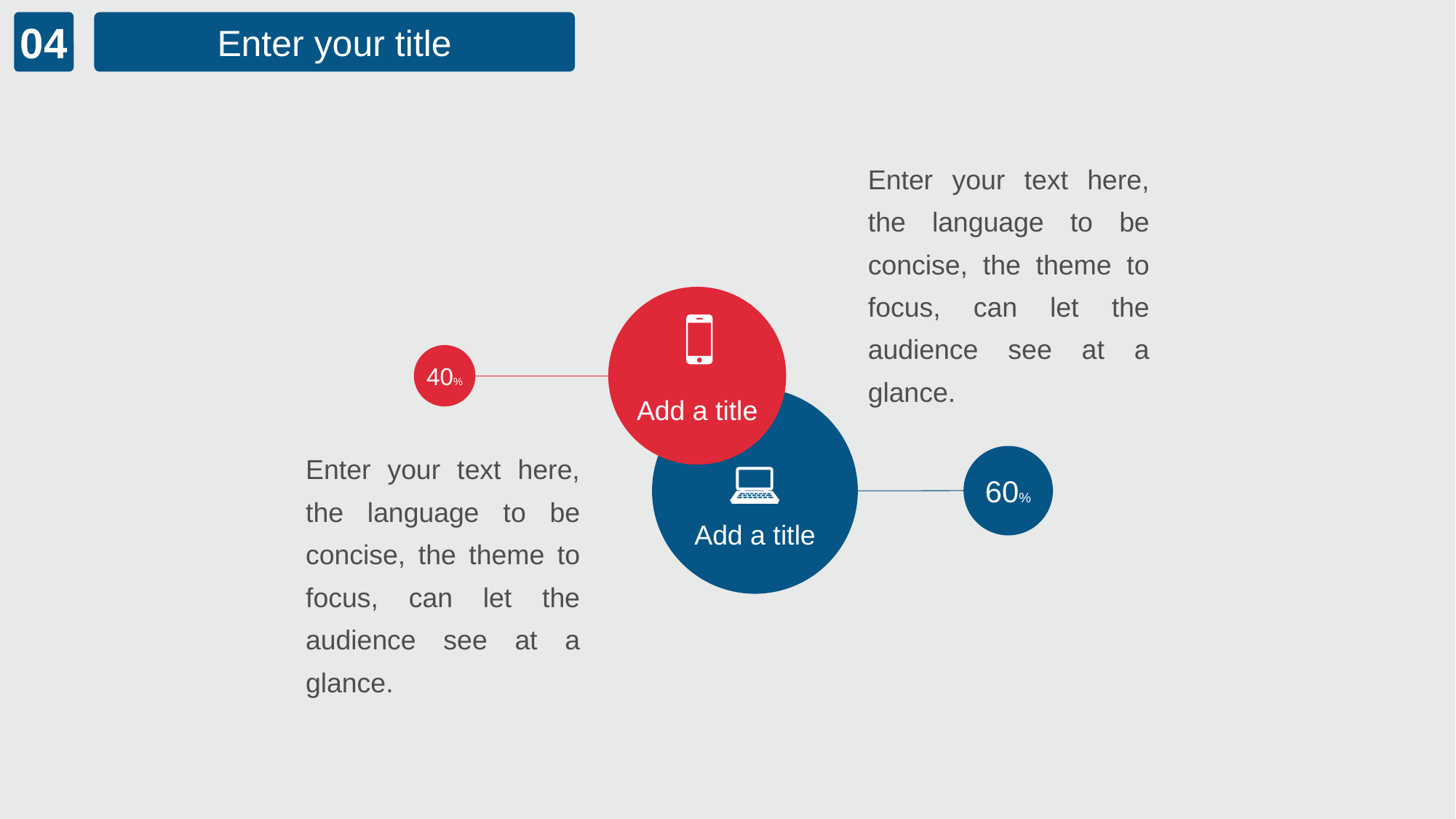

04
Enter your title
Enter your text here, the language to be concise, the theme to focus, can let the audience see at a glance.
Add a title

40%
Add a title
Enter your text here, the language to be concise, the theme to focus, can let the audience see at a glance.
60%